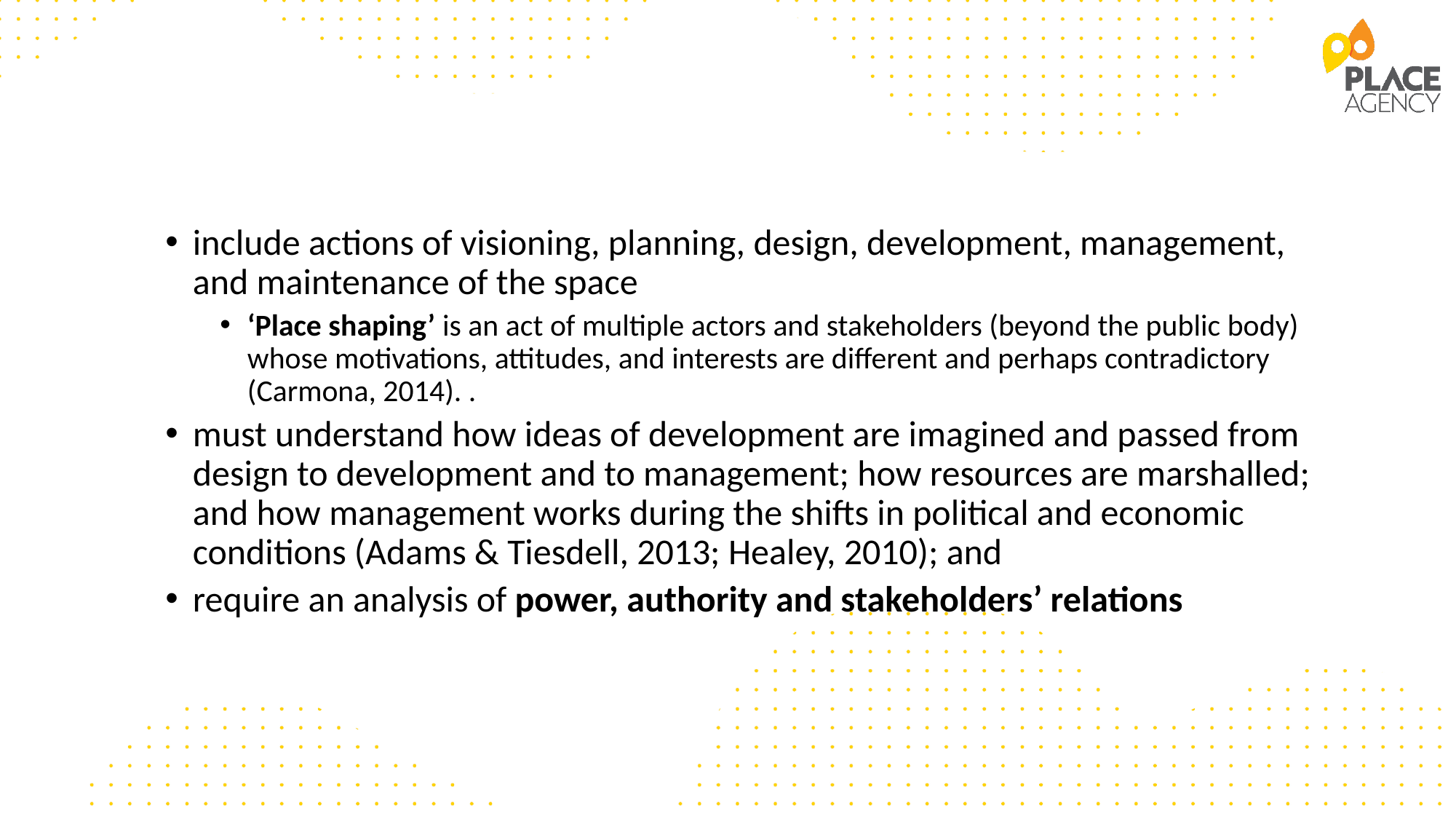

#
include actions of visioning, planning, design, development, management, and maintenance of the space
‘Place shaping’ is an act of multiple actors and stakeholders (beyond the public body) whose motivations, attitudes, and interests are different and perhaps contradictory (Carmona, 2014). .
must understand how ideas of development are imagined and passed from design to development and to management; how resources are marshalled; and how management works during the shifts in political and economic conditions (Adams & Tiesdell, 2013; Healey, 2010); and
require an analysis of power, authority and stakeholders’ relations